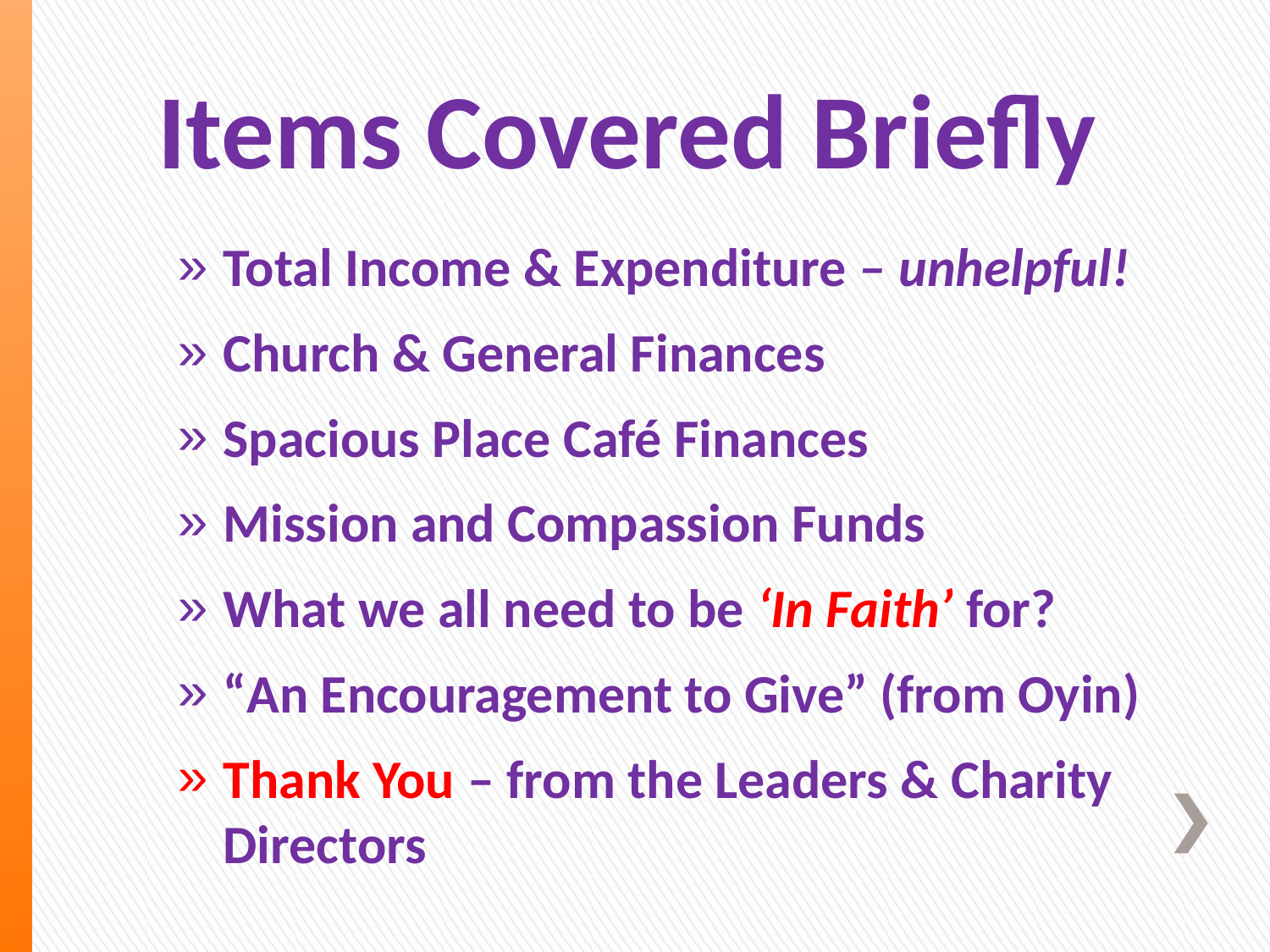

# Items Covered Briefly
Total Income & Expenditure – unhelpful!
Church & General Finances
Spacious Place Café Finances
Mission and Compassion Funds
What we all need to be ‘In Faith’ for?
“An Encouragement to Give” (from Oyin)
Thank You – from the Leaders & Charity Directors